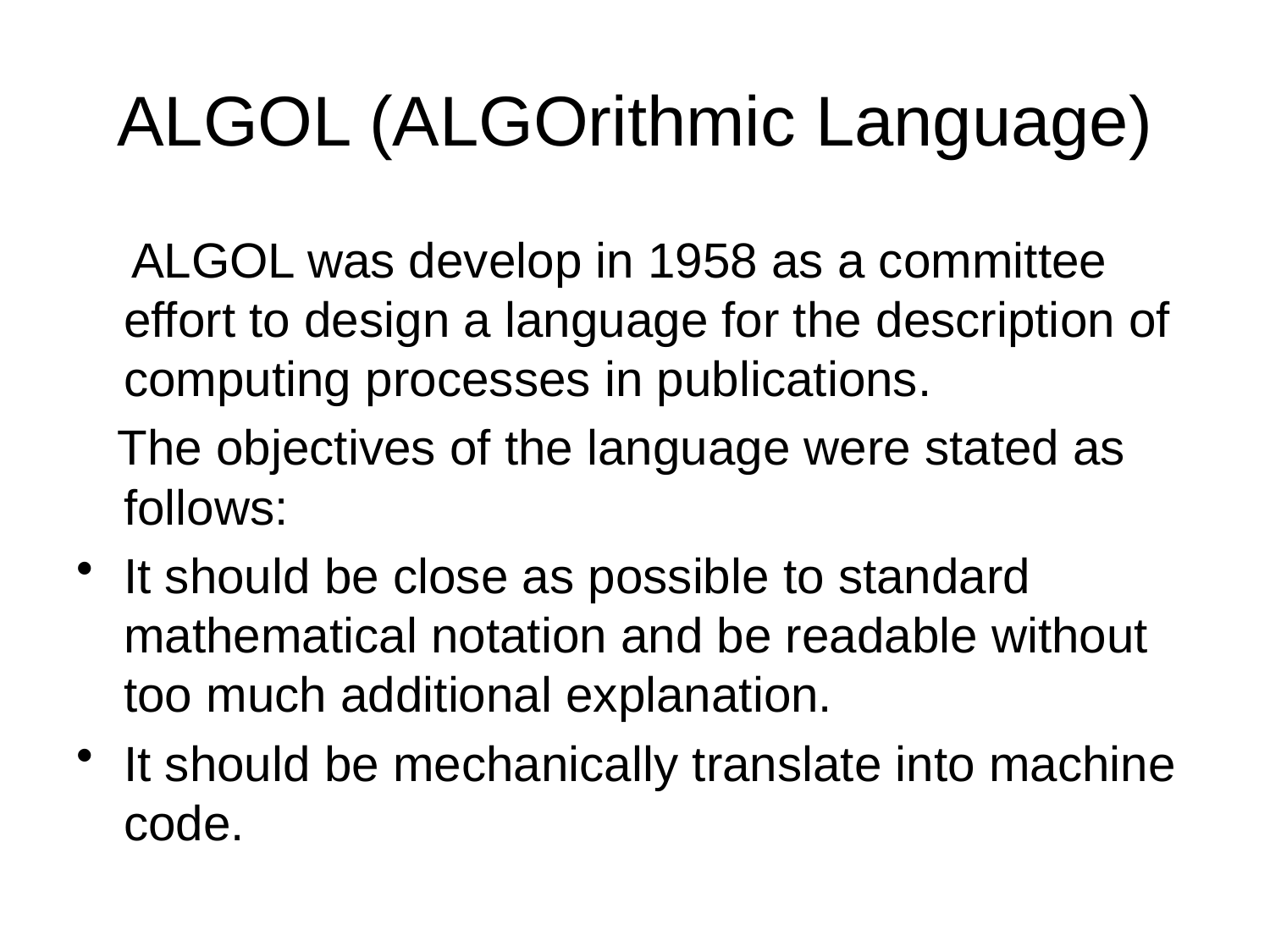

# ALGOL (ALGOrithmic Language)
    ALGOL was develop in 1958 as a committee effort to design a language for the description of computing processes in publications.
   The objectives of the language were stated as follows:
It should be close as possible to standard mathematical notation and be readable without too much additional explanation.
It should be mechanically translate into machine code.